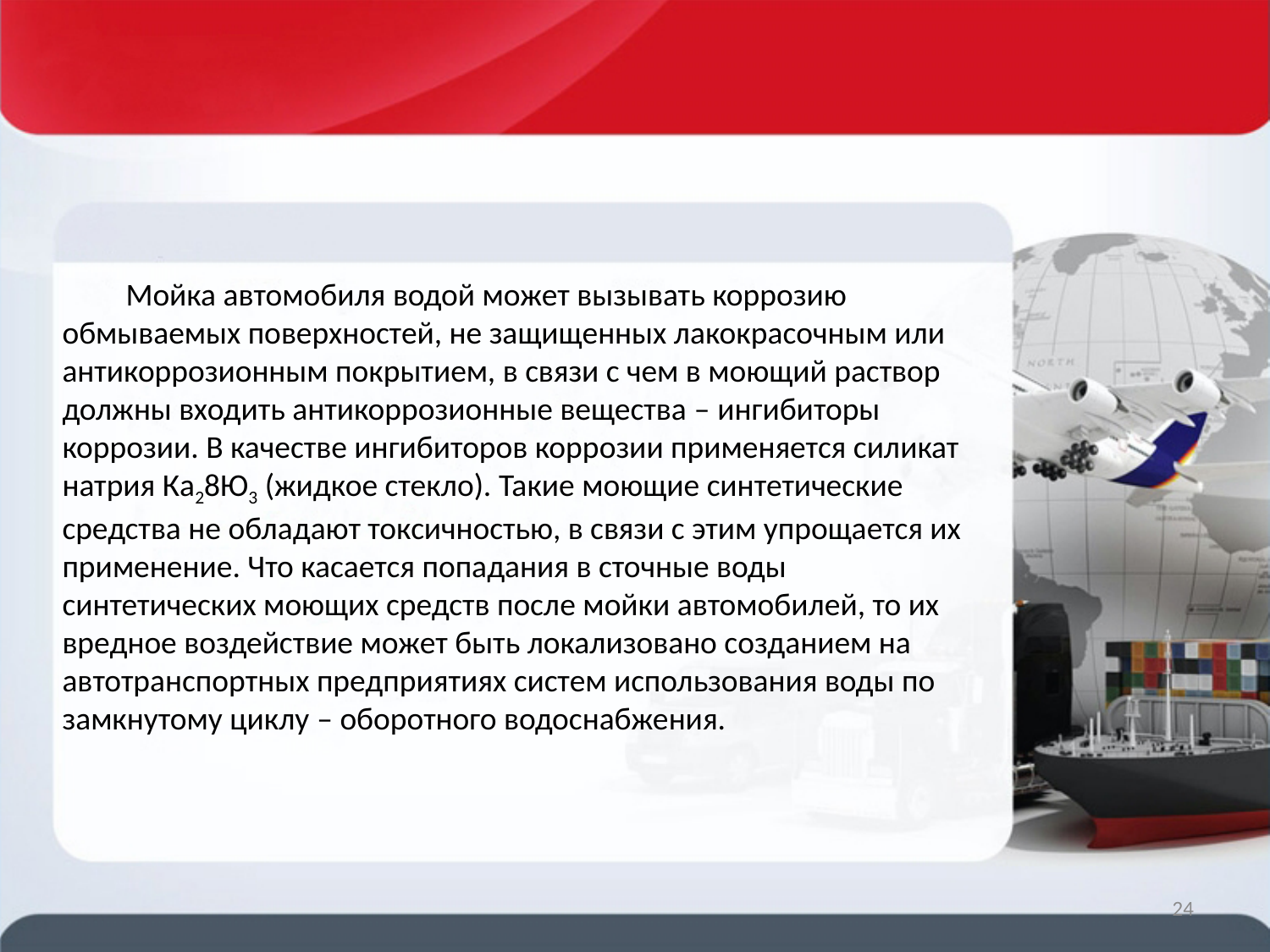

Мойка автомобиля водой может вызывать коррозию обмываемых поверхностей, не защищенных лакокрасочным или антикоррозионным покрытием, в связи с чем в моющий раствор должны входить антикоррозионные вещества – ингибиторы коррозии. В качестве ингибиторов коррозии применяется силикат натрия Ка28Ю3 (жидкое стекло). Такие моющие синтетические средства не обладают токсичностью, в связи с этим упрощается их применение. Что касается попадания в сточные воды синтетических моющих средств после мойки автомобилей, то их вредное воздействие может быть локализовано созданием на автотранспортных предприятиях систем использования воды по замкнутому циклу – оборотного водоснабжения.

24